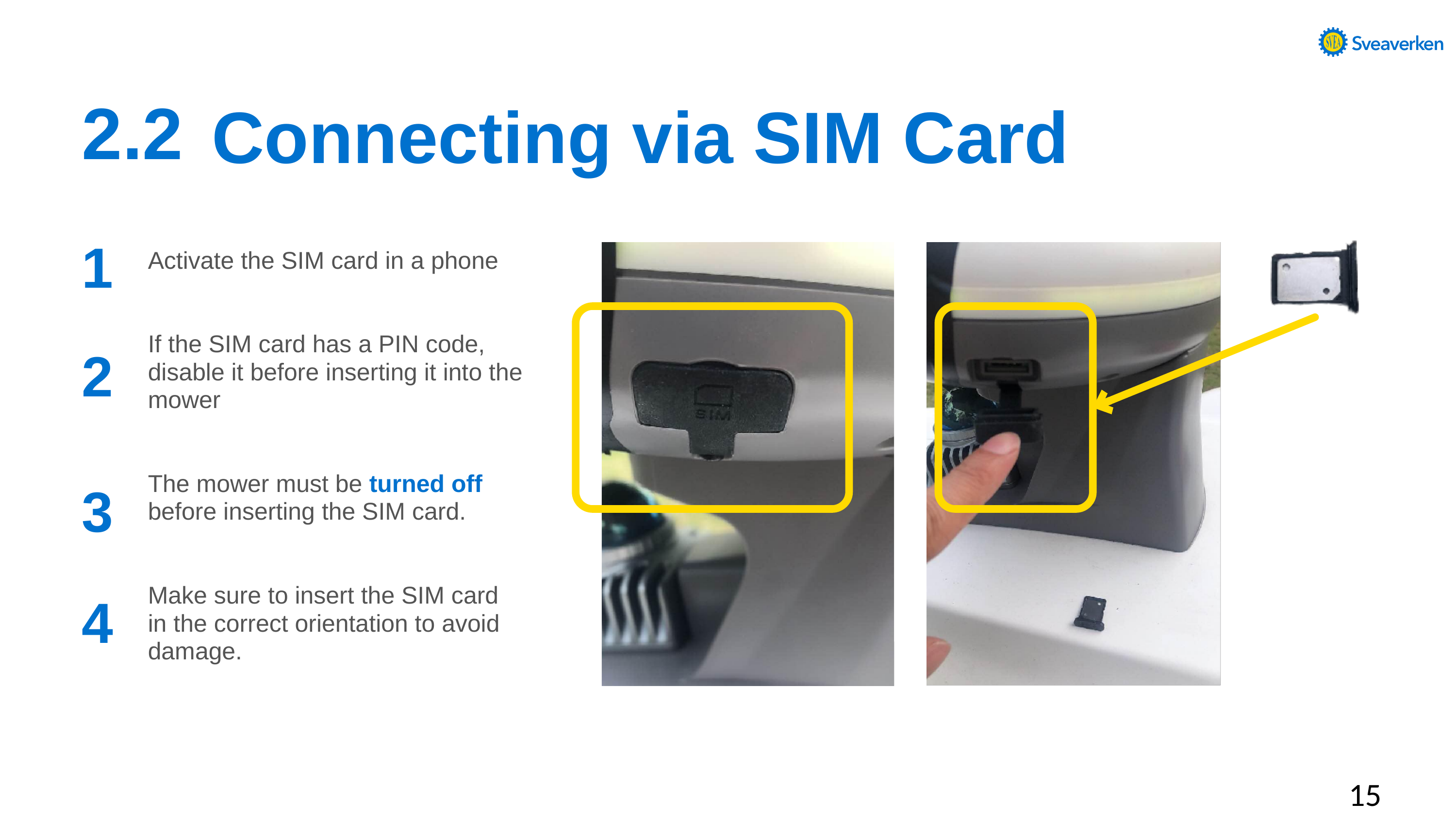

Connecting via SIM Card
2.2

1
Activate the SIM card in a phone

If the SIM card has a PIN code, disable it before inserting it into the mower

The mower must be turned off before inserting the SIM card.

Make sure to insert the SIM card in the correct orientation to avoid damage.

2
3
4
15